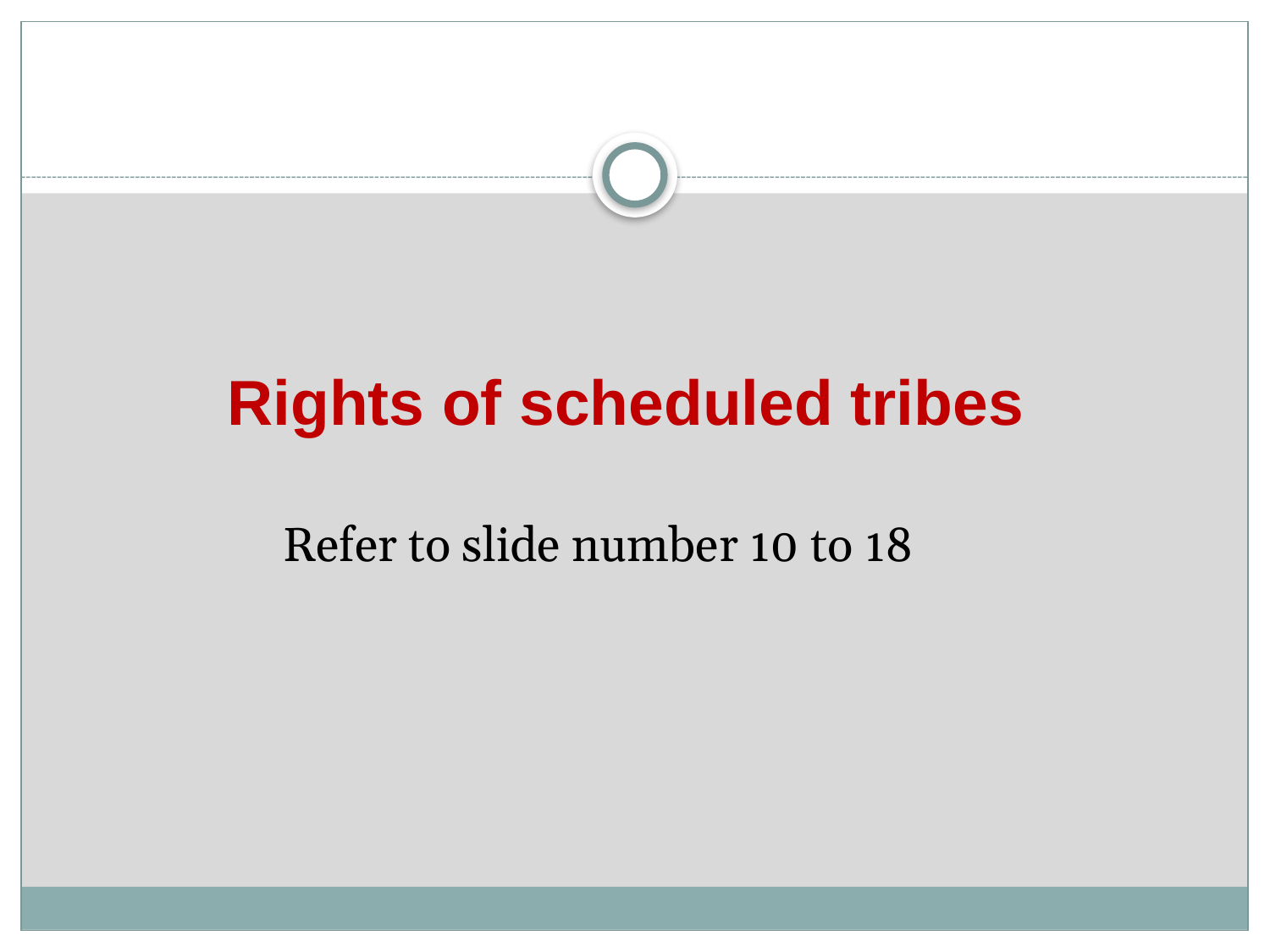

# Rights of scheduled tribes
                    Refer to slide number 10 to 18